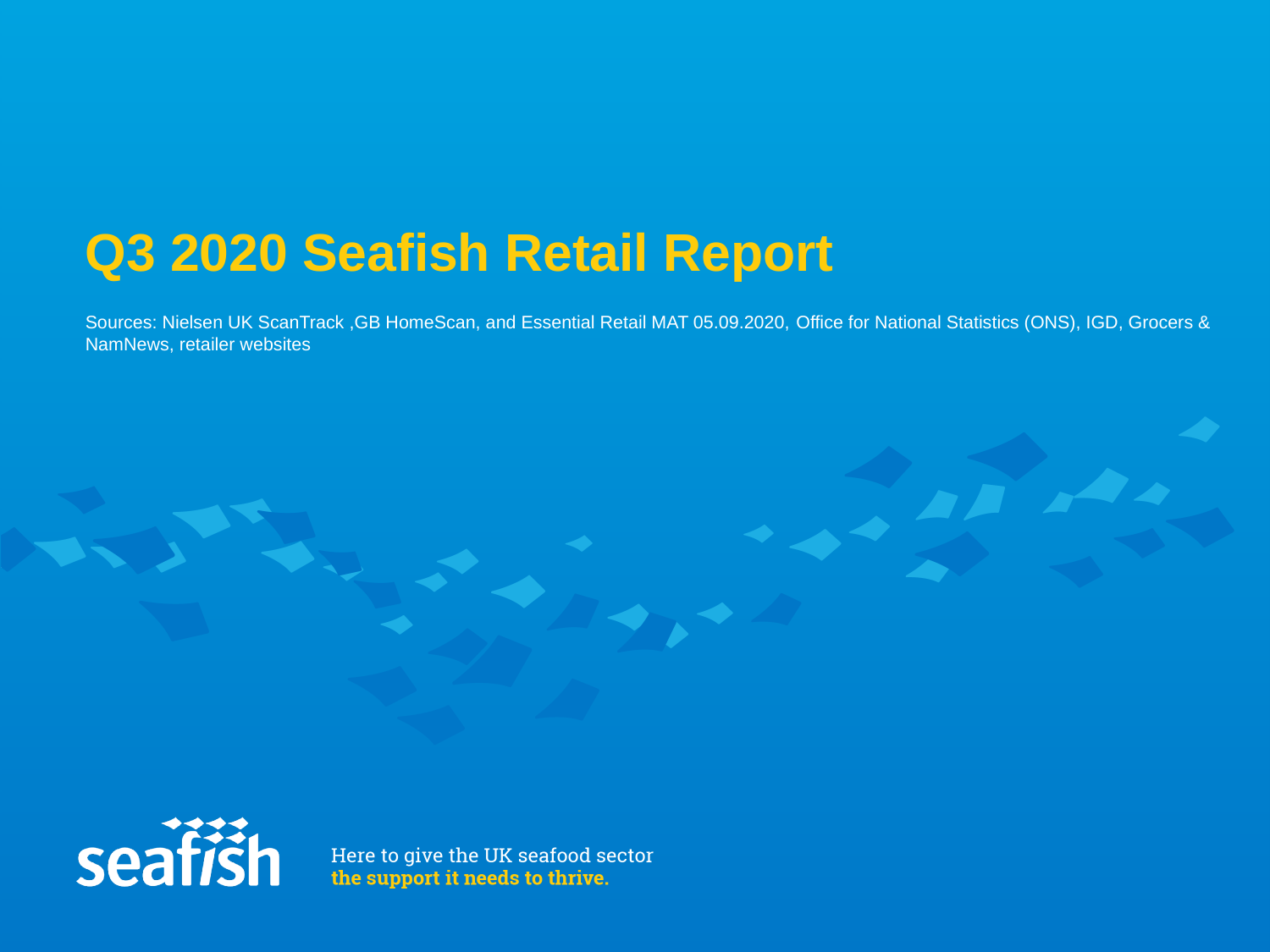

# Q3 2020 Seafish Retail Report
Sources: Nielsen UK ScanTrack ,GB HomeScan, and Essential Retail MAT 05.09.2020, Office for National Statistics (ONS), IGD, Grocers & NamNews, retailer websites